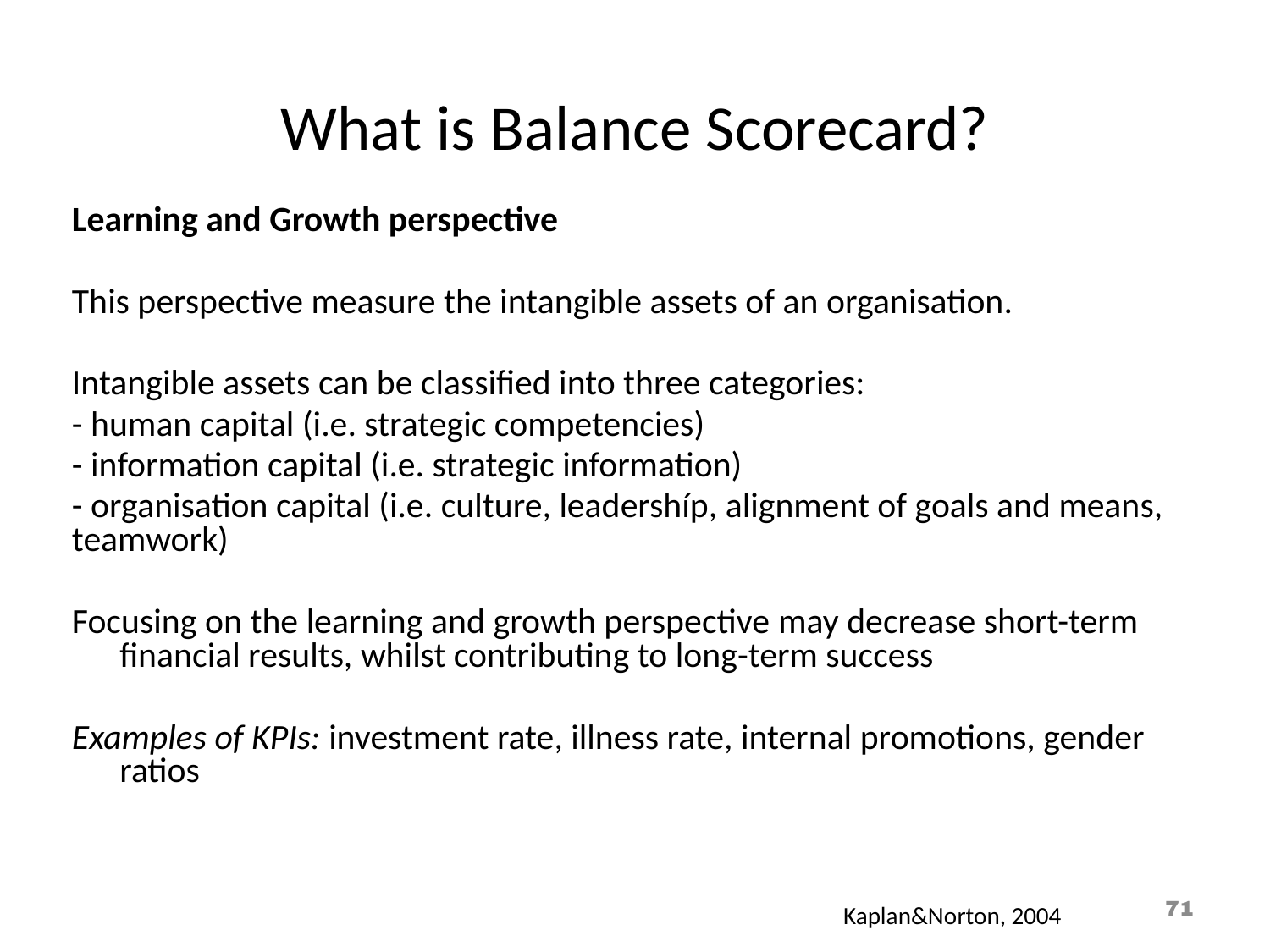

# What is Balance Scorecard?
Learning and Growth perspective

This perspective measure the intangible assets of an organisation.

Intangible assets can be classified into three categories:
- human capital (i.e. strategic competencies)
- information capital (i.e. strategic information)
- organisation capital (i.e. culture, leadershíp, alignment of goals and means, teamwork)

Focusing on the learning and growth perspective may decrease short-term financial results, whilst contributing to long-term success

Examples of KPIs: investment rate, illness rate, internal promotions, gender ratios

71
Kaplan&Norton, 2004